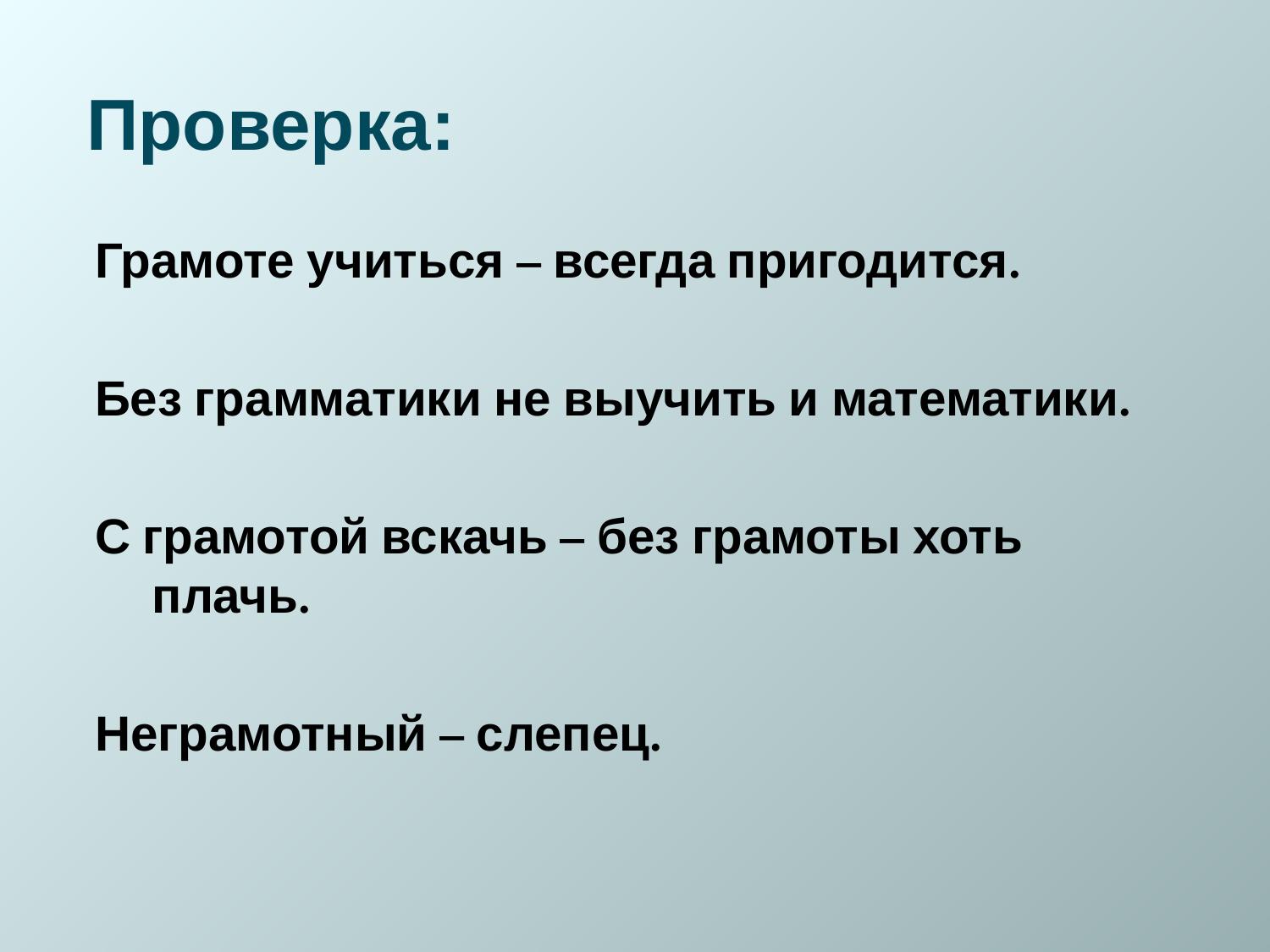

# Проверка:
Грамоте учиться – всегда пригодится.

Без грамматики не выучить и математики.

С грамотой вскачь – без грамоты хоть плачь.

Неграмотный – слепец.